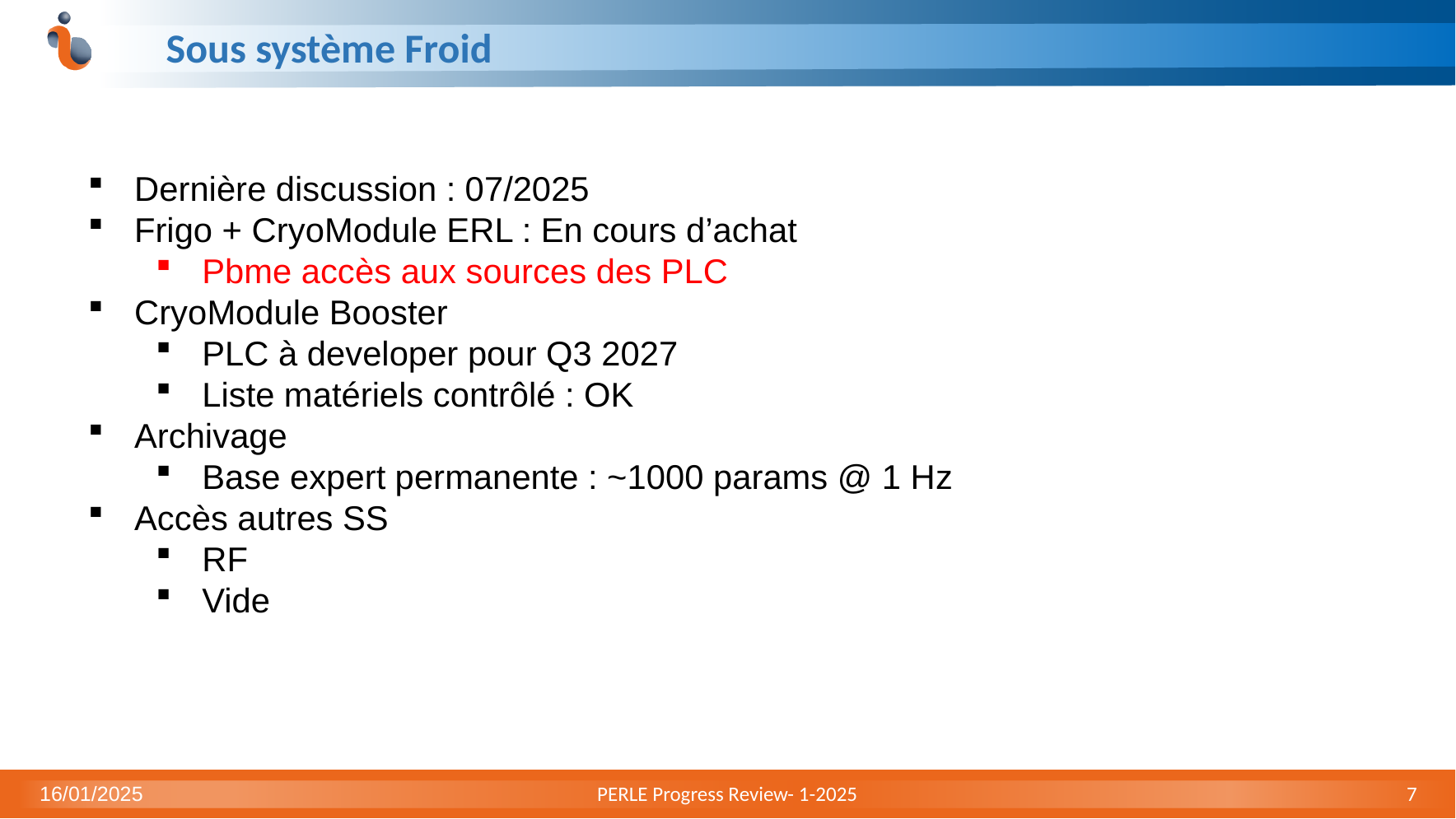

# Sous système Froid
Dernière discussion : 07/2025
Frigo + CryoModule ERL : En cours d’achat
Pbme accès aux sources des PLC
CryoModule Booster
PLC à developer pour Q3 2027
Liste matériels contrôlé : OK
Archivage
Base expert permanente : ~1000 params @ 1 Hz
Accès autres SS
RF
Vide
16/01/2025
PERLE Progress Review- 1-2025
7